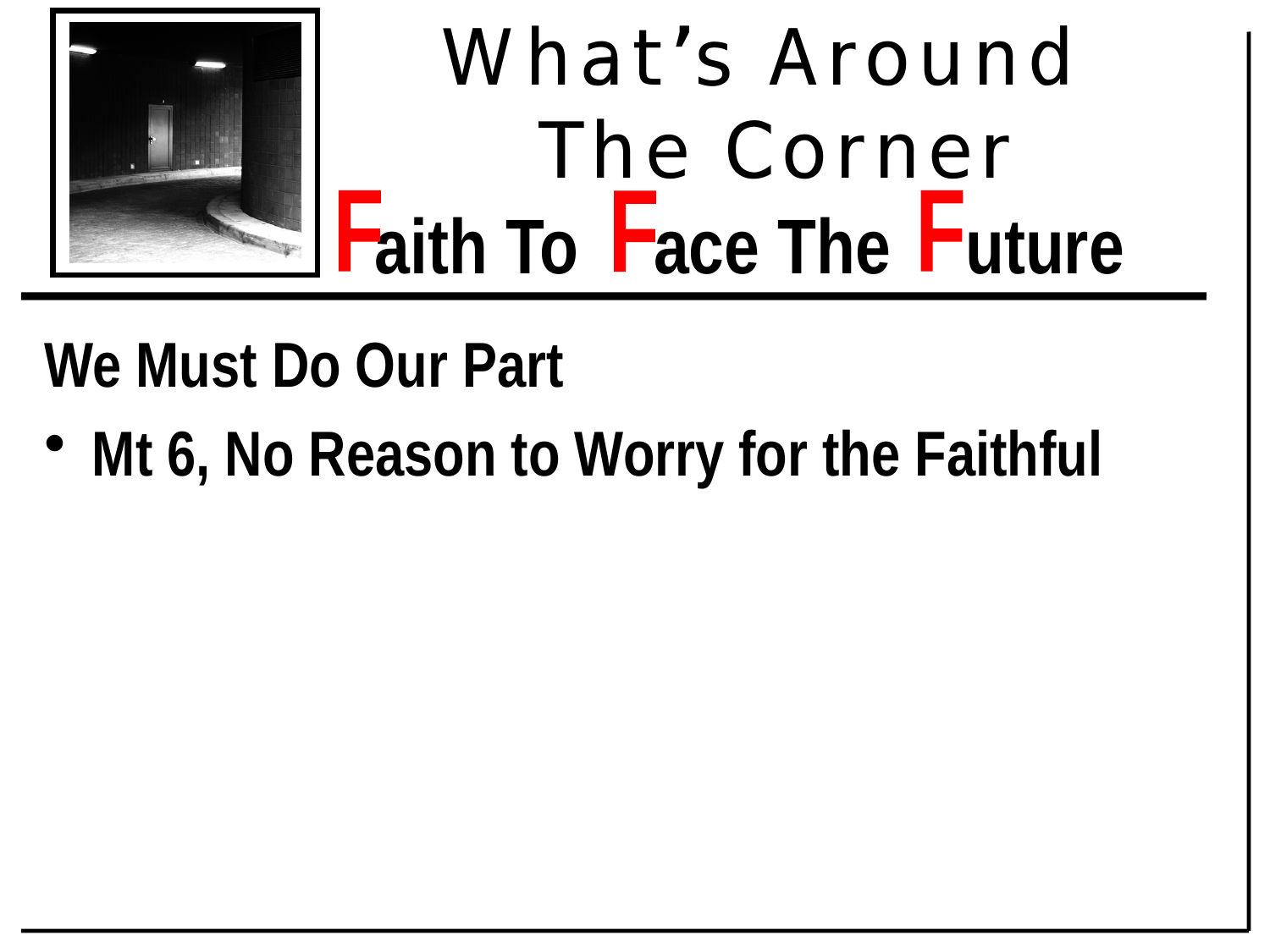

We Must Do Our Part
Mt 6, No Reason to Worry for the Faithful